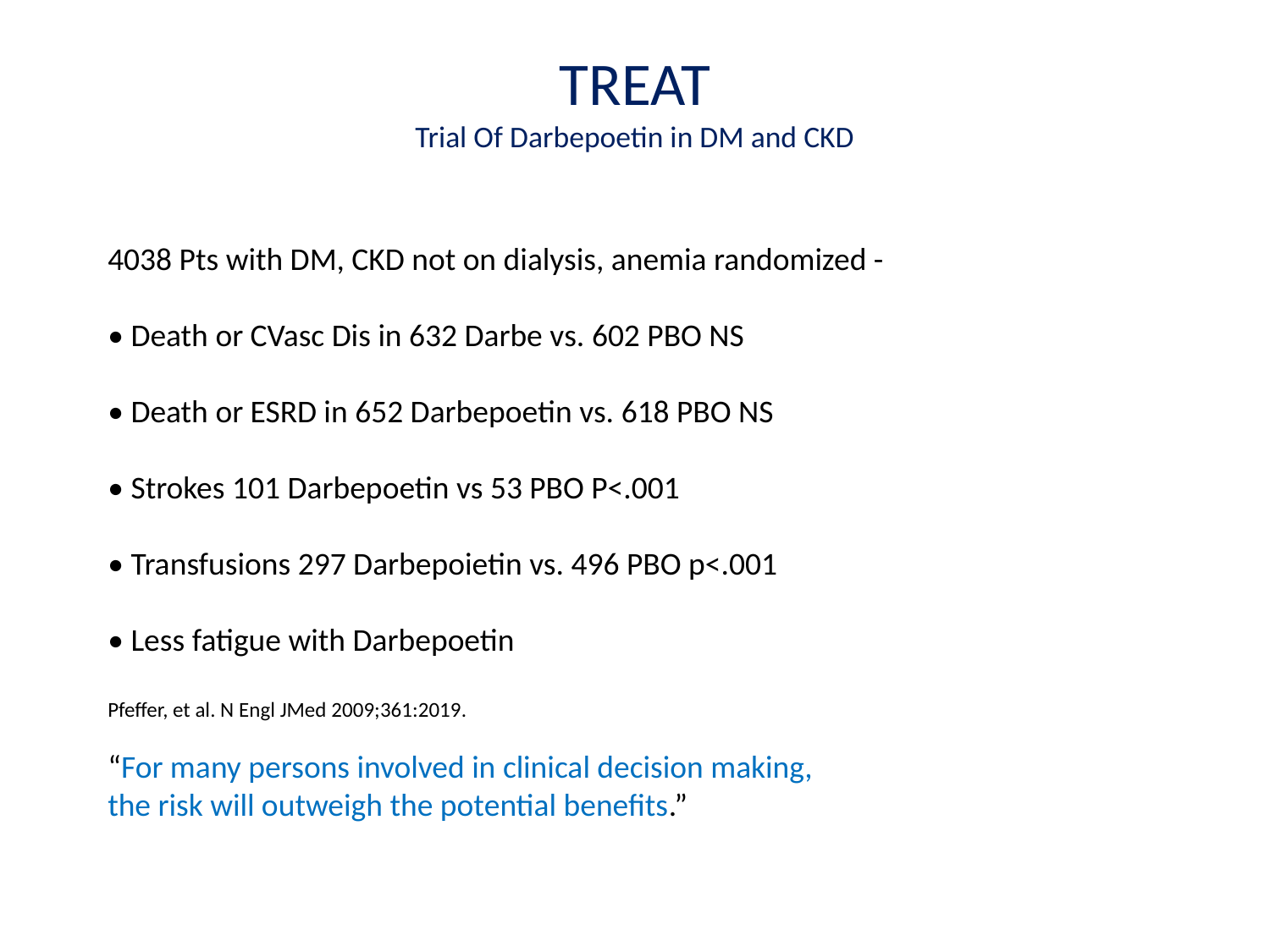

# TREAT Trial Of Darbepoetin in DM and CKD
4038 Pts with DM, CKD not on dialysis, anemia randomized -

• Death or CVasc Dis in 632 Darbe vs. 602 PBO NS

• Death or ESRD in 652 Darbepoetin vs. 618 PBO NS

• Strokes 101 Darbepoetin vs 53 PBO P<.001

• Transfusions 297 Darbepoietin vs. 496 PBO p<.001

• Less fatigue with Darbepoetin

Pfeffer, et al. N Engl JMed 2009;361:2019.

“For many persons involved in clinical decision making,
the risk will outweigh the potential benefits.”